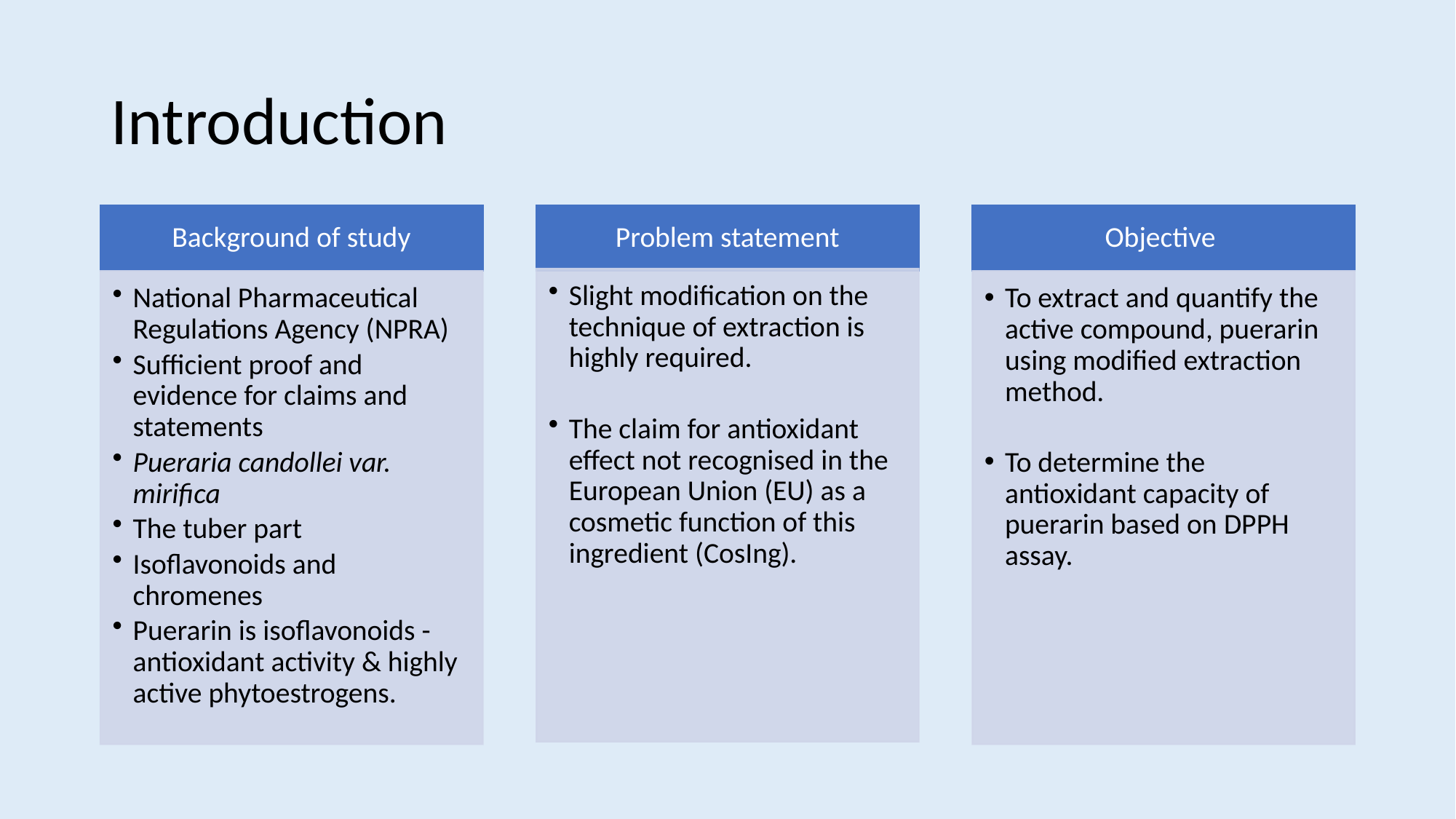

# Introduction
Background of study
National Pharmaceutical Regulations Agency (NPRA)
Sufficient proof and evidence for claims and statements
Pueraria candollei var. mirifica
The tuber part
Isoflavonoids and chromenes
Puerarin is isoflavonoids - antioxidant activity & highly active phytoestrogens.
Problem statement
Slight modification on the technique of extraction is highly required.

The claim for antioxidant effect not recognised in the European Union (EU) as a cosmetic function of this ingredient (CosIng).
Objective
To extract and quantify the active compound, puerarin using modified extraction method.

To determine the antioxidant capacity of puerarin based on DPPH assay.